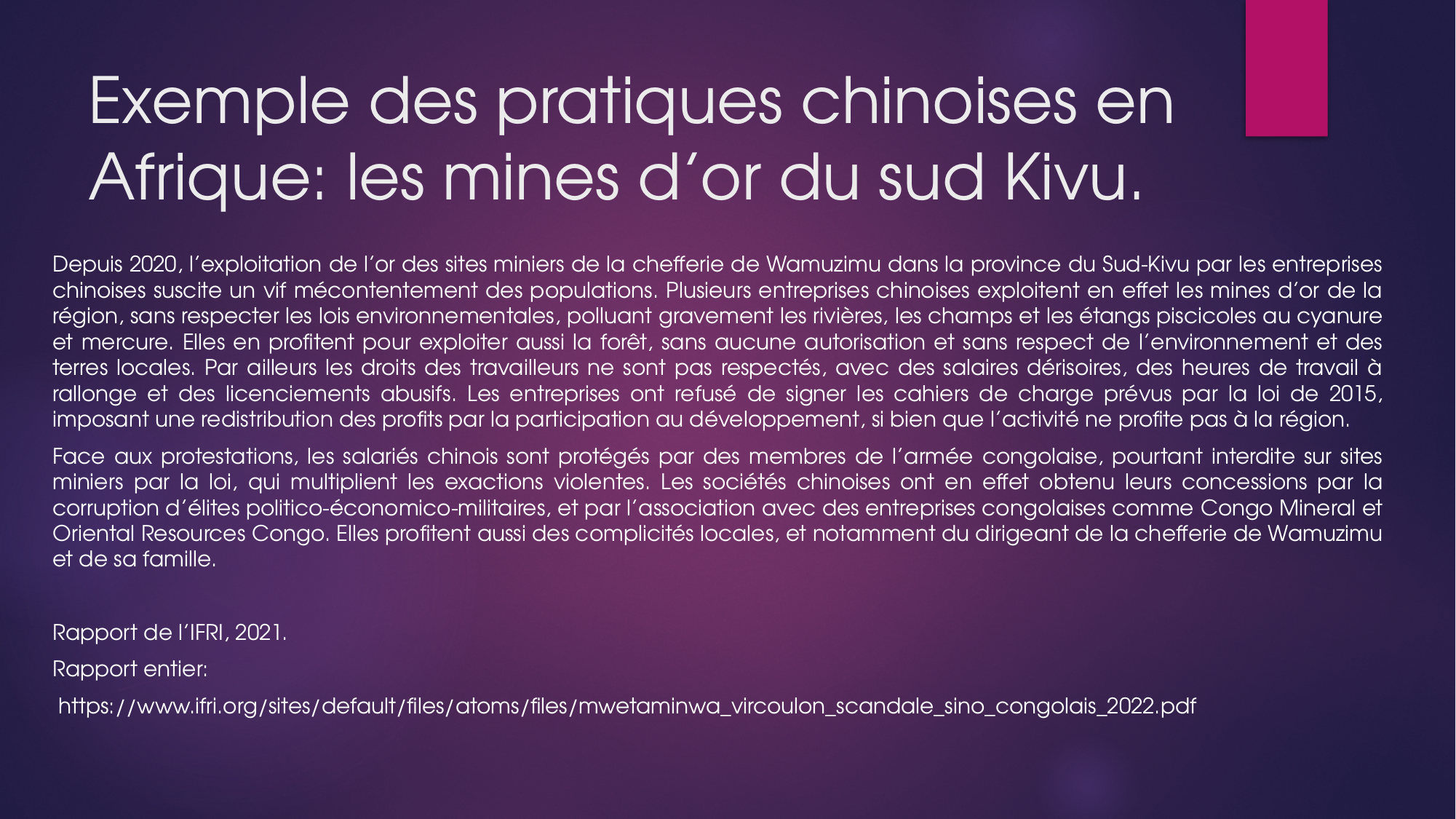

# Exemple des pratiques chinoises en Afrique: les mines d’or du sud Kivu.
Depuis 2020, l’exploitation de l’or des sites miniers de la chefferie de Wamuzimu dans la province du Sud-Kivu par les entreprises chinoises suscite un vif mécontentement des populations. Plusieurs entreprises chinoises exploitent en effet les mines d’or de la région, sans respecter les lois environnementales, polluant gravement les rivières, les champs et les étangs piscicoles au cyanure et mercure. Elles en profitent pour exploiter aussi la forêt, sans aucune autorisation et sans respect de l’environnement et des terres locales. Par ailleurs les droits des travailleurs ne sont pas respectés, avec des salaires dérisoires, des heures de travail à rallonge et des licenciements abusifs. Les entreprises ont refusé de signer les cahiers de charge prévus par la loi de 2015, imposant une redistribution des profits par la participation au développement, si bien que l’activité ne profite pas à la région.
Face aux protestations, les salariés chinois sont protégés par des membres de l’armée congolaise, pourtant interdite sur sites miniers par la loi, qui multiplient les exactions violentes. Les sociétés chinoises ont en effet obtenu leurs concessions par la corruption d’élites politico-économico-militaires, et par l’association avec des entreprises congolaises comme Congo Mineral et Oriental Resources Congo. Elles profitent aussi des complicités locales, et notamment du dirigeant de la chefferie de Wamuzimu et de sa famille.

Rapport de l’IFRI, 2021.
Rapport entier:
 https://www.ifri.org/sites/default/files/atoms/files/mwetaminwa_vircoulon_scandale_sino_congolais_2022.pdf